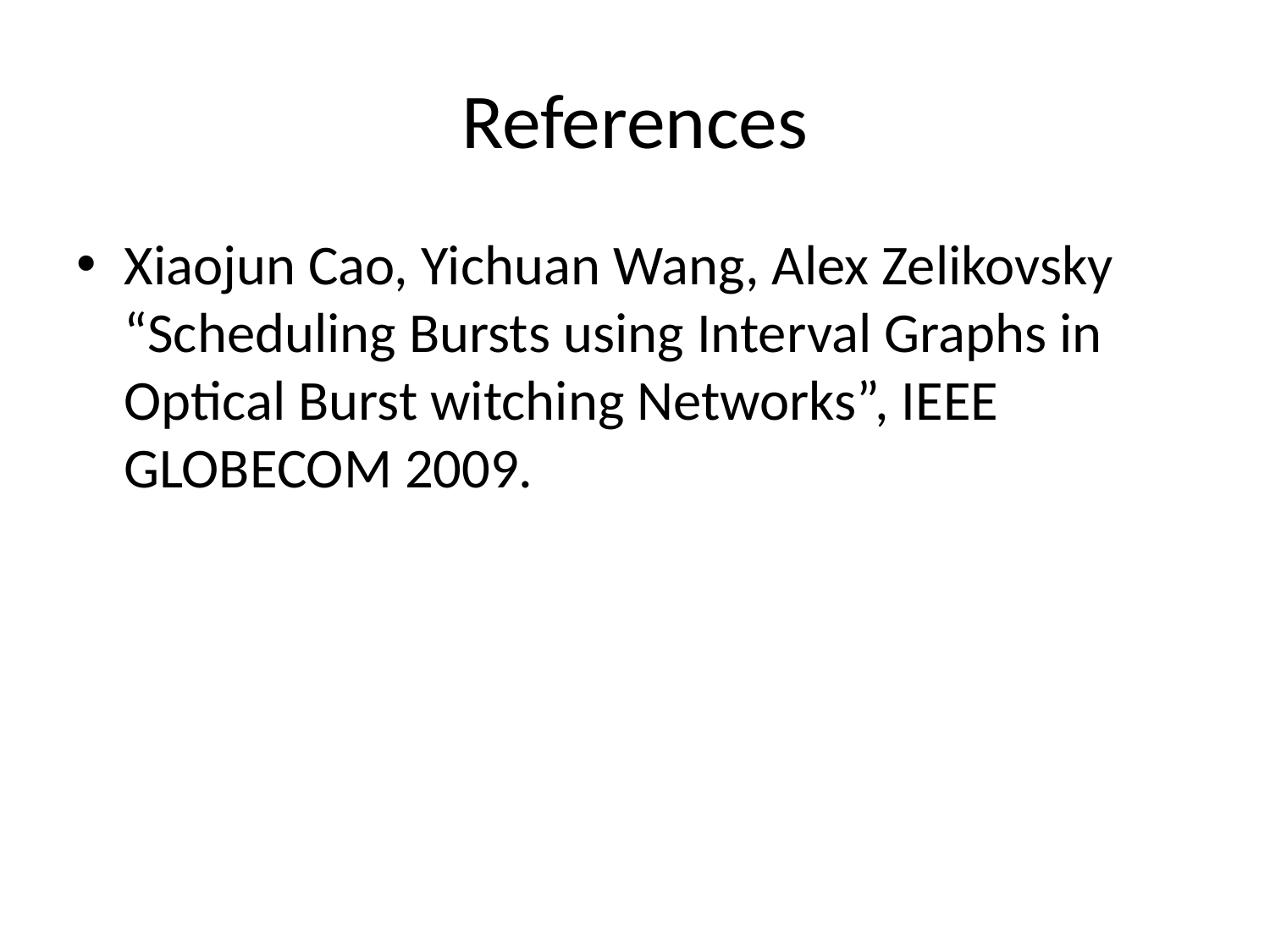

# References
Xiaojun Cao, Yichuan Wang, Alex Zelikovsky “Scheduling Bursts using Interval Graphs in Optical Burst witching Networks”, IEEE GLOBECOM 2009.